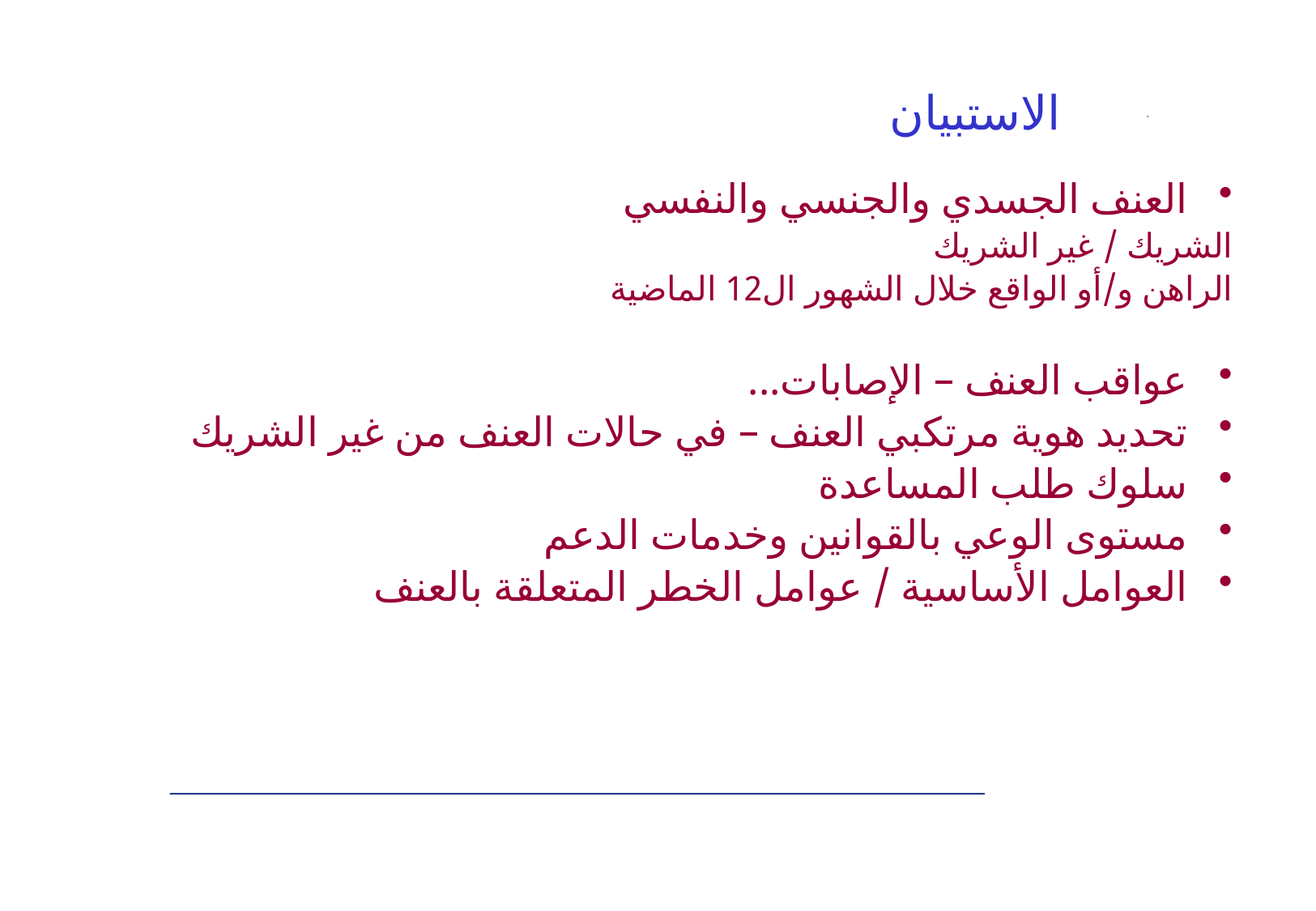

# الاستبيان
العنف الجسدي والجنسي والنفسي
الشريك / غير الشريك
الراهن و/أو الواقع خلال الشهور ال12 الماضية

عواقب العنف – الإصابات...
تحديد هوية مرتكبي العنف – في حالات العنف من غير الشريك
سلوك طلب المساعدة
مستوى الوعي بالقوانين وخدمات الدعم
العوامل الأساسية / عوامل الخطر المتعلقة بالعنف